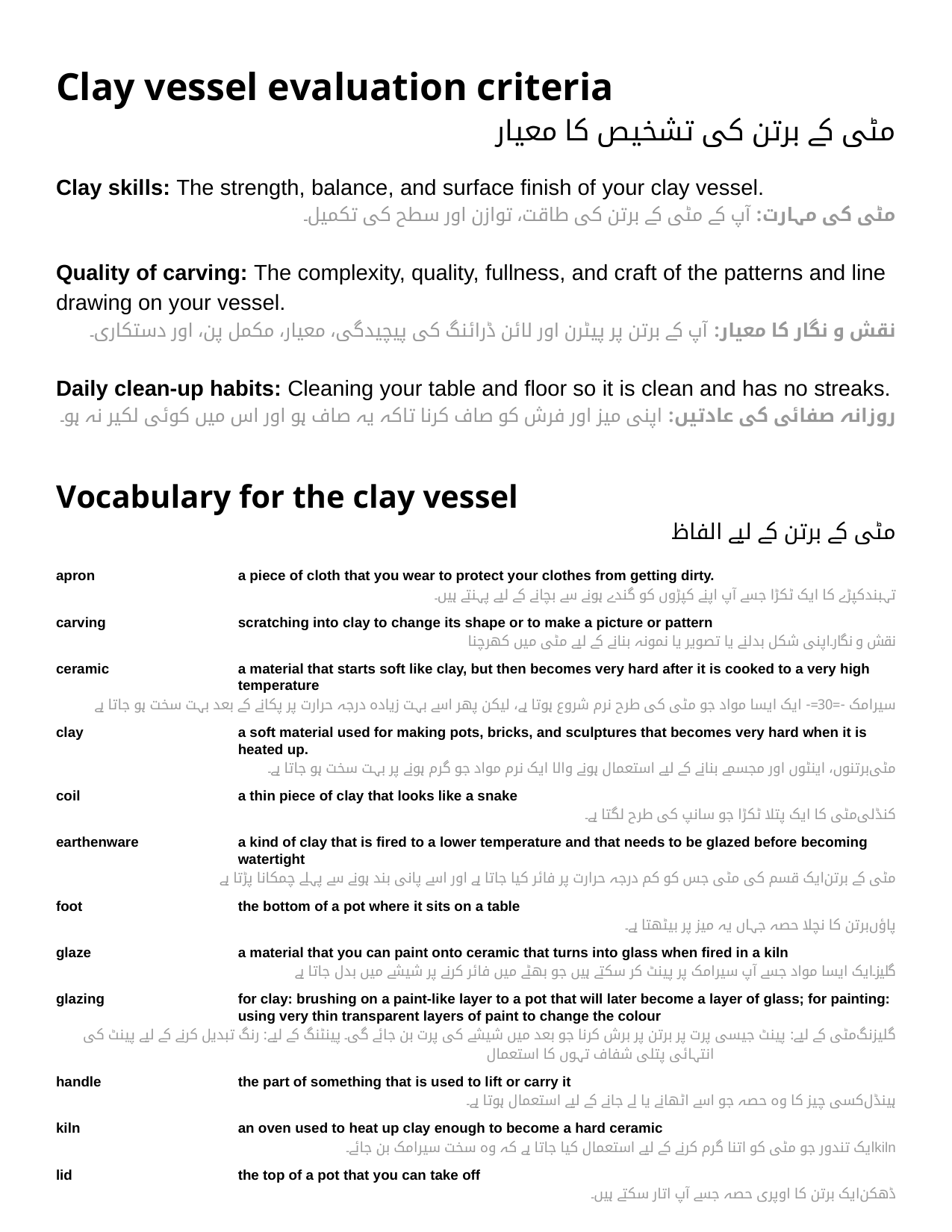

Clay vessel evaluation criteria
مٹی کے برتن کی تشخیص کا معیار

Clay skills: The strength, balance, and surface finish of your clay vessel.
مٹی کی مہارت: آپ کے مٹی کے برتن کی طاقت، توازن اور سطح کی تکمیل۔

Quality of carving: The complexity, quality, fullness, and craft of the patterns and line drawing on your vessel.
نقش و نگار کا معیار: آپ کے برتن پر پیٹرن اور لائن ڈرائنگ کی پیچیدگی، معیار، مکمل پن، اور دستکاری۔

Daily clean-up habits: Cleaning your table and floor so it is clean and has no streaks.
روزانہ صفائی کی عادتیں: اپنی میز اور فرش کو صاف کرنا تاکہ یہ صاف ہو اور اس میں کوئی لکیر نہ ہو۔

Vocabulary for the clay vessel
مٹی کے برتن کے لیے الفاظ

apron	a piece of cloth that you wear to protect your clothes from getting dirty.
تہبند	کپڑے کا ایک ٹکڑا جسے آپ اپنے کپڑوں کو گندے ہونے سے بچانے کے لیے پہنتے ہیں۔
carving	scratching into clay to change its shape or to make a picture or pattern
نقش و نگار	اپنی شکل بدلنے یا تصویر یا نمونہ بنانے کے لیے مٹی میں کھرچنا
ceramic	a material that starts soft like clay, but then becomes very hard after it is cooked to a very high temperature
سیرامک ​​-=30=- ایک ایسا مواد جو مٹی کی طرح نرم شروع ہوتا ہے، لیکن پھر اسے بہت زیادہ درجہ حرارت پر پکانے کے بعد بہت سخت ہو جاتا ہے
clay	a soft material used for making pots, bricks, and sculptures that becomes very hard when it is heated up.
مٹی	برتنوں، اینٹوں اور مجسمے بنانے کے لیے استعمال ہونے والا ایک نرم مواد جو گرم ہونے پر بہت سخت ہو جاتا ہے۔
coil	a thin piece of clay that looks like a snake
کنڈلی	مٹی کا ایک پتلا ٹکڑا جو سانپ کی طرح لگتا ہے۔
earthenware	a kind of clay that is fired to a lower temperature and that needs to be glazed before becoming watertight
مٹی کے برتن	ایک قسم کی مٹی جس کو کم درجہ حرارت پر فائر کیا جاتا ہے اور اسے پانی بند ہونے سے پہلے چمکانا پڑتا ہے
foot	the bottom of a pot where it sits on a table
پاؤں	برتن کا نچلا حصہ جہاں یہ میز پر بیٹھتا ہے۔
glaze	a material that you can paint onto ceramic that turns into glass when fired in a kiln
گلیز	ایک ایسا مواد جسے آپ سیرامک ​​پر پینٹ کر سکتے ہیں جو بھٹے میں فائر کرنے پر شیشے میں بدل جاتا ہے
glazing	for clay: brushing on a paint-like layer to a pot that will later become a layer of glass; for painting: using very thin transparent layers of paint to change the colour
گلیزنگ	مٹی کے لیے: پینٹ جیسی پرت پر برتن پر برش کرنا جو بعد میں شیشے کی پرت بن جائے گی۔ پینٹنگ کے لیے: رنگ تبدیل کرنے کے لیے پینٹ کی انتہائی پتلی شفاف تہوں کا استعمال
handle	the part of something that is used to lift or carry it
ہینڈل	کسی چیز کا وہ حصہ جو اسے اٹھانے یا لے جانے کے لیے استعمال ہوتا ہے۔
kiln	an oven used to heat up clay enough to become a hard ceramic
kiln	ایک تندور جو مٹی کو اتنا گرم کرنے کے لیے استعمال کیا جاتا ہے کہ وہ سخت سیرامک ​​بن جائے۔
lid	the top of a pot that you can take off
ڈھکن	ایک برتن کا اوپری حصہ جسے آپ اتار سکتے ہیں۔